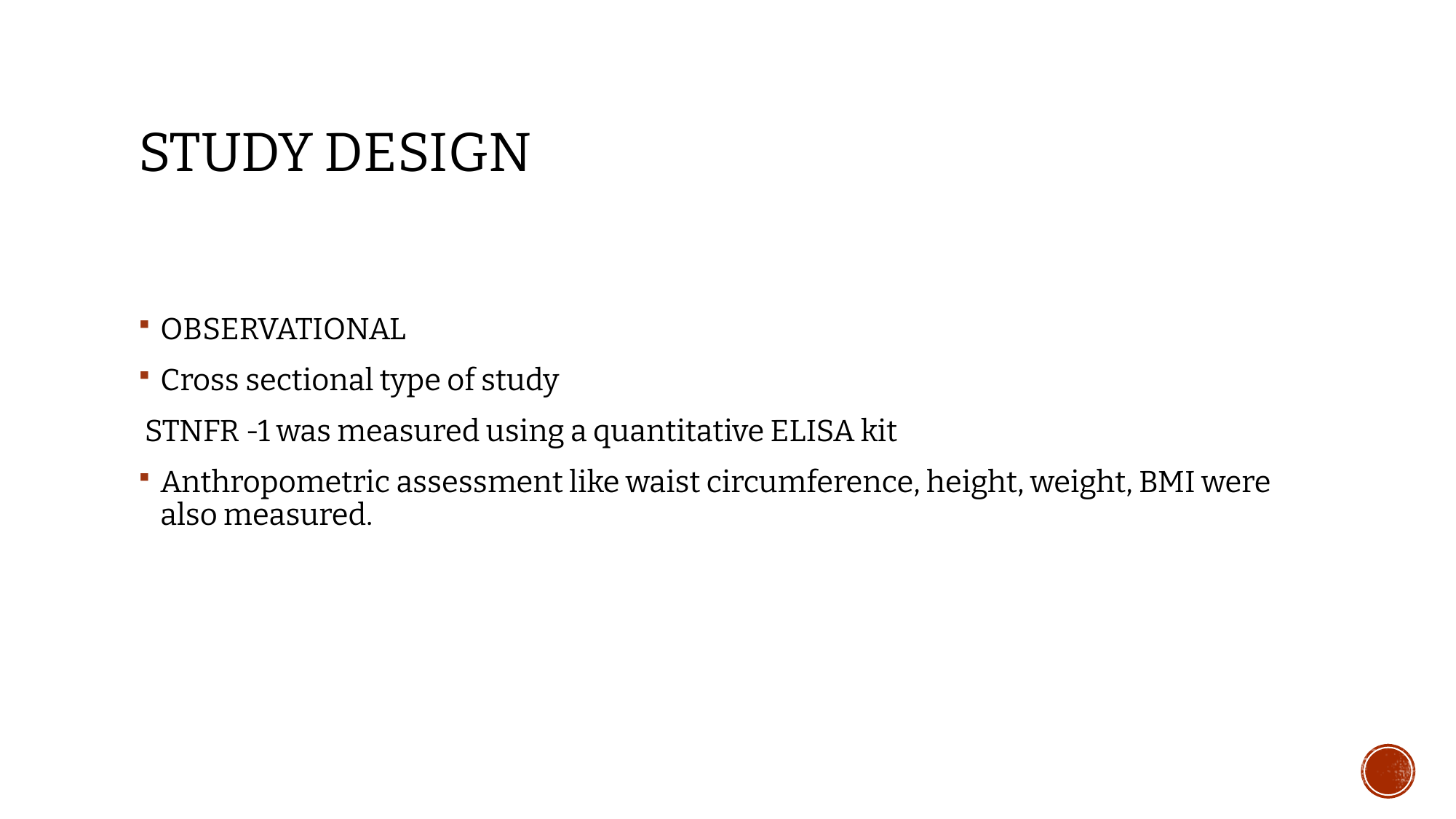

# STUDY DESIGN

OBSERVATIONAL
Cross sectional type of study
 STNFR -1 was measured using a quantitative ELISA kit
Anthropometric assessment like waist circumference, height, weight, BMI were also measured.